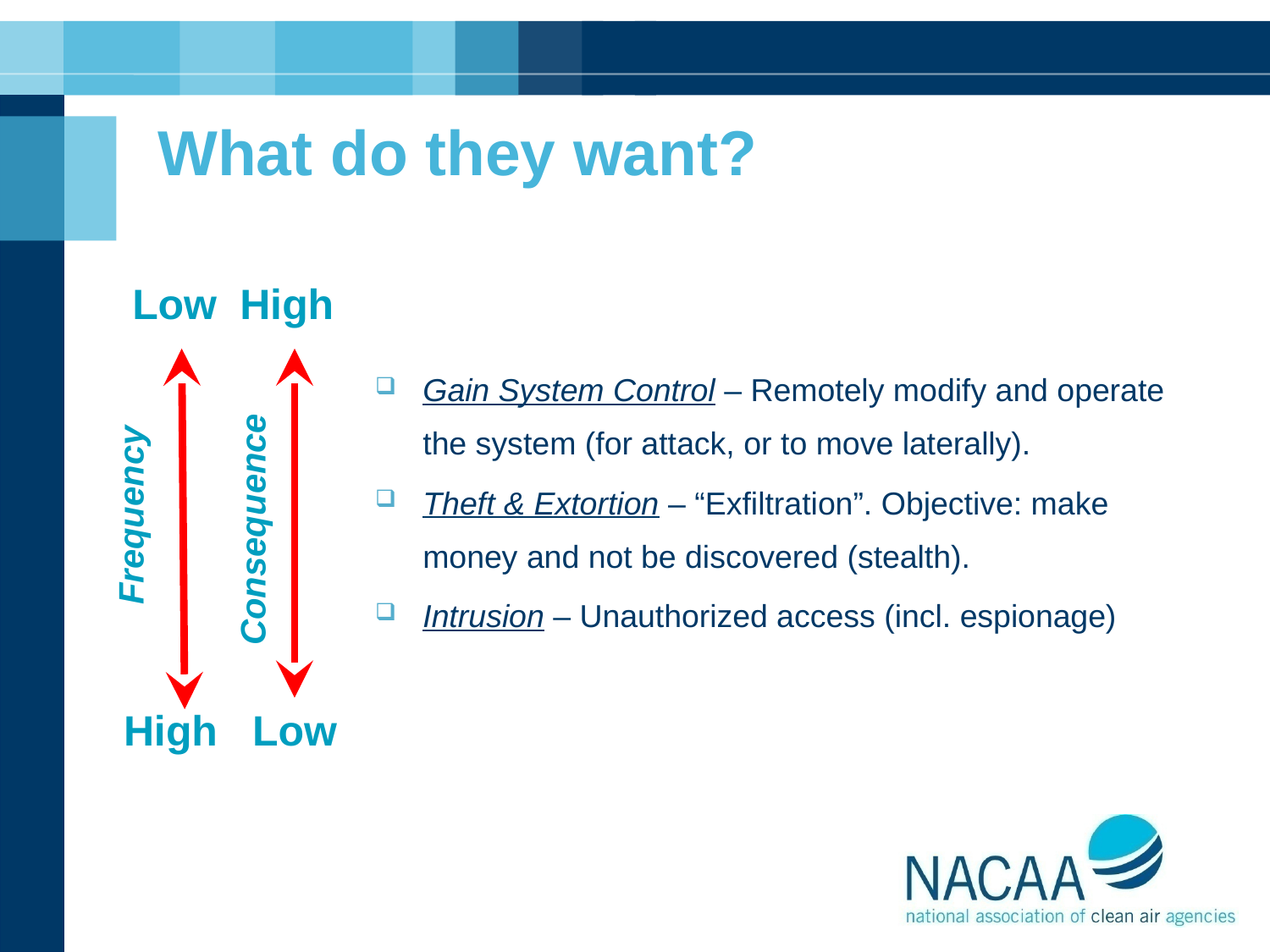

# What do they want?

Low
High
Gain System Control – Remotely modify and operate the system (for attack, or to move laterally).
Theft & Extortion – “Exfiltration”. Objective: make money and not be discovered (stealth).
Intrusion – Unauthorized access (incl. espionage)
Frequency
Consequence
High
Low